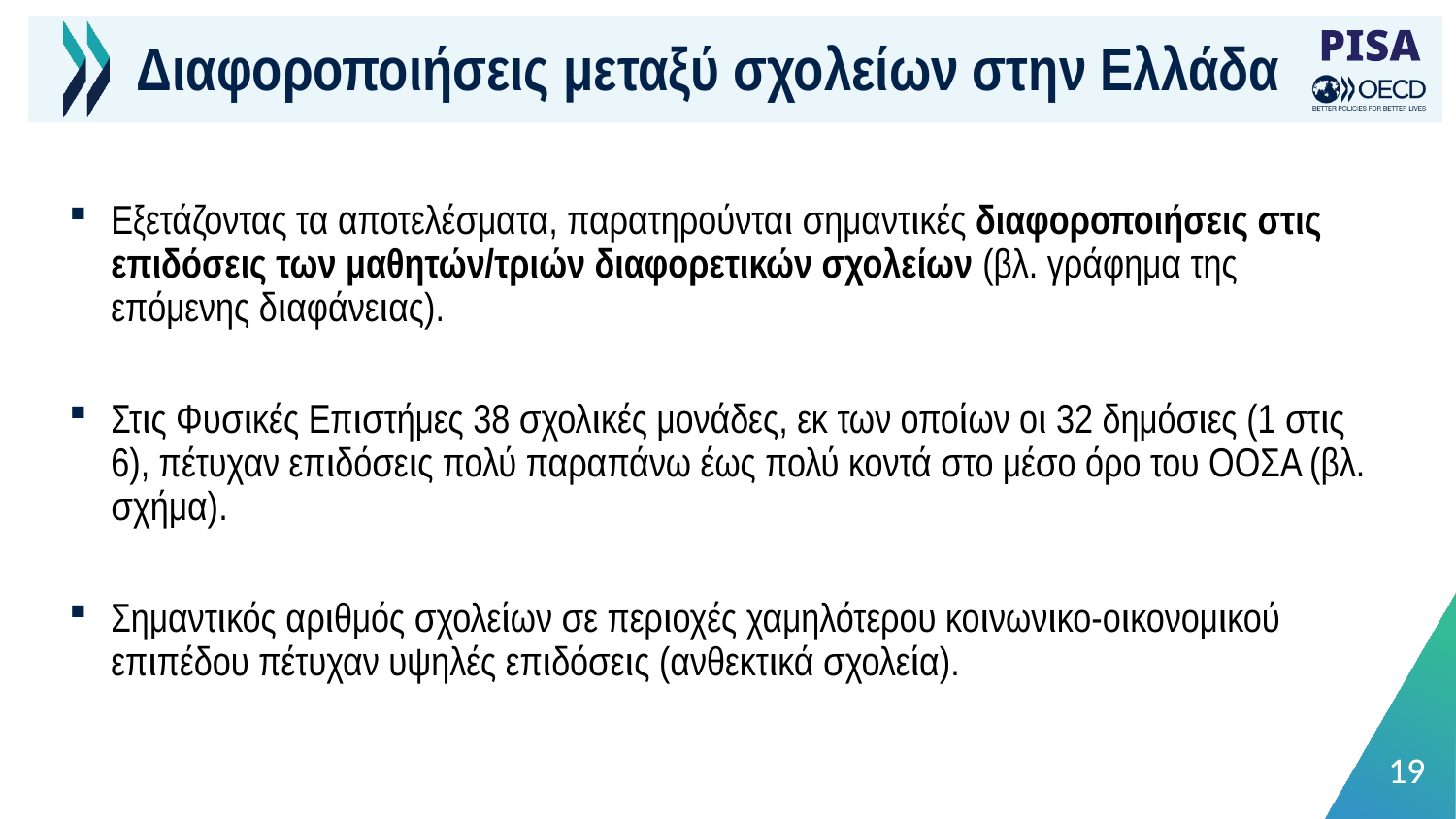

# Διαφοροποιήσεις μεταξύ σχολείων στην Ελλάδα
Εξετάζοντας τα αποτελέσματα, παρατηρούνται σημαντικές διαφοροποιήσεις στις επιδόσεις των μαθητών/τριών διαφορετικών σχολείων (βλ. γράφημα της επόμενης διαφάνειας).

Στις Φυσικές Επιστήμες 38 σχολικές μονάδες, εκ των οποίων οι 32 δημόσιες (1 στις 6), πέτυχαν επιδόσεις πολύ παραπάνω έως πολύ κοντά στο μέσο όρο του ΟΟΣΑ (βλ. σχήμα).

Σημαντικός αριθμός σχολείων σε περιοχές χαμηλότερου κοινωνικο-οικονομικού επιπέδου πέτυχαν υψηλές επιδόσεις (ανθεκτικά σχολεία).